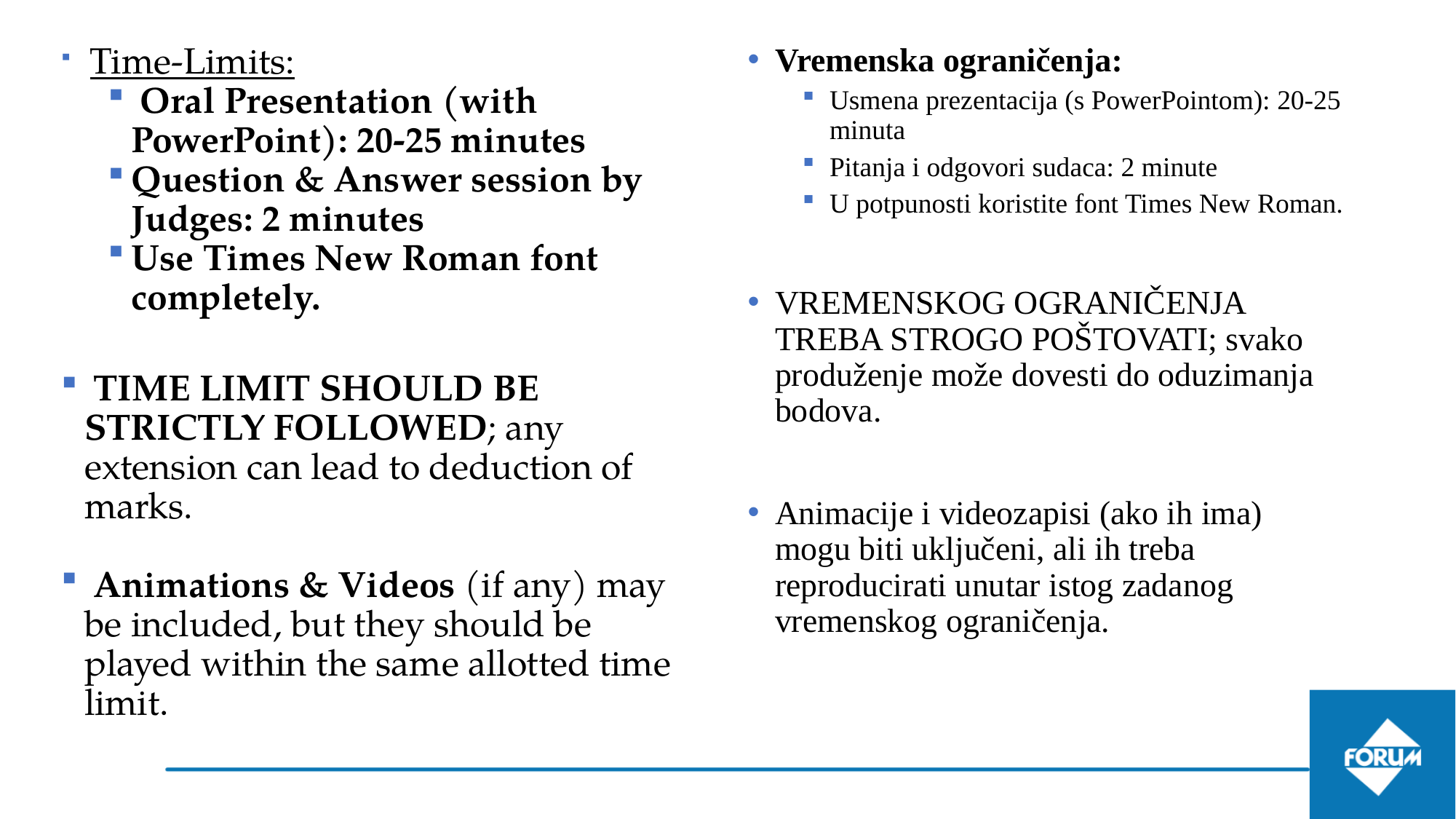

Time-Limits:
 Oral Presentation (with PowerPoint): 20-25 minutes
Question & Answer session by Judges: 2 minutes
Use Times New Roman font completely.

 TIME LIMIT SHOULD BE STRICTLY FOLLOWED; any extension can lead to deduction of marks.

 Animations & Videos (if any) may be included, but they should be played within the same allotted time limit.
Vremenska ograničenja:
Usmena prezentacija (s PowerPointom): 20-25 minuta
Pitanja i odgovori sudaca: 2 minute
U potpunosti koristite font Times New Roman.

VREMENSKOG OGRANIČENJA TREBA STROGO POŠTOVATI; svako produženje može dovesti do oduzimanja bodova.

Animacije i videozapisi (ako ih ima) mogu biti uključeni, ali ih treba reproducirati unutar istog zadanog vremenskog ograničenja.